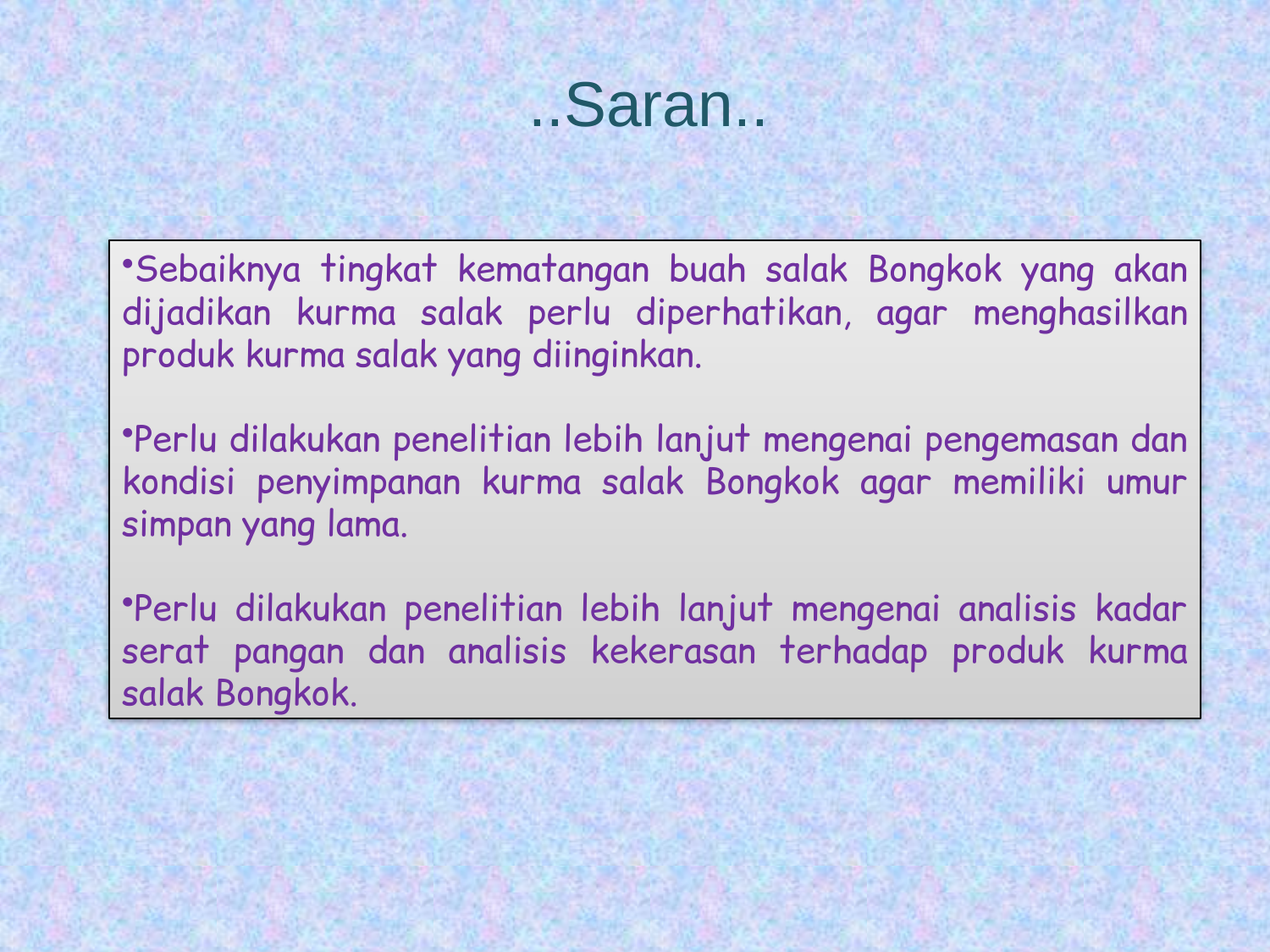

..Saran..
Sebaiknya tingkat kematangan buah salak Bongkok yang akan dijadikan kurma salak perlu diperhatikan, agar menghasilkan produk kurma salak yang diinginkan.

Perlu dilakukan penelitian lebih lanjut mengenai pengemasan dan kondisi penyimpanan kurma salak Bongkok agar memiliki umur simpan yang lama.

Perlu dilakukan penelitian lebih lanjut mengenai analisis kadar serat pangan dan analisis kekerasan terhadap produk kurma salak Bongkok.